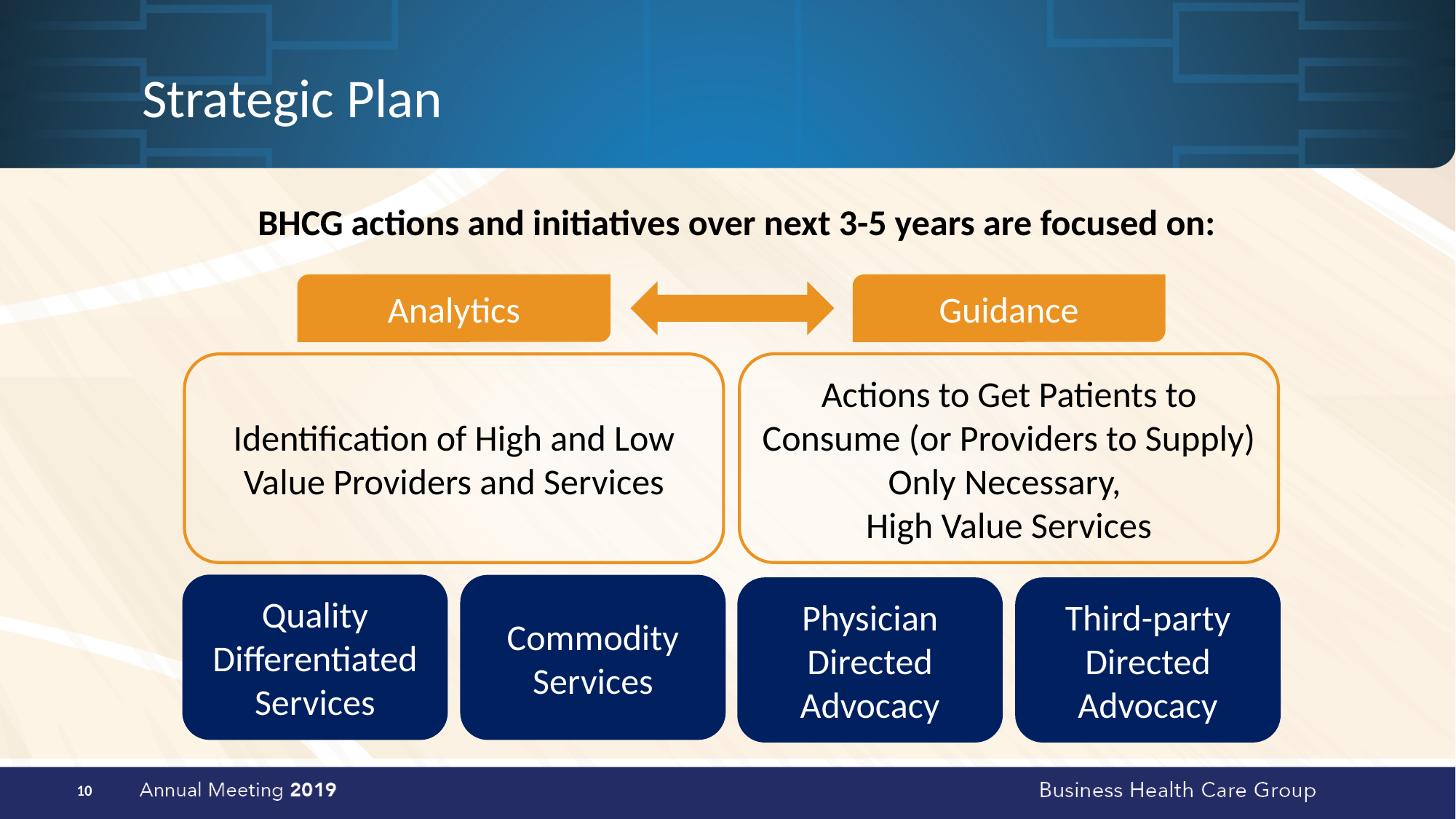

# Strategic Plan
BHCG actions and initiatives over next 3-5 years are focused on:

Analytics
Guidance

Actions to Get Patients to Consume (or Providers to Supply) Only Necessary,
High Value Services
Identification of High and Low Value Providers and Services
Quality Differentiated Services
Commodity Services
Physician Directed Advocacy
Third-party Directed Advocacy
10